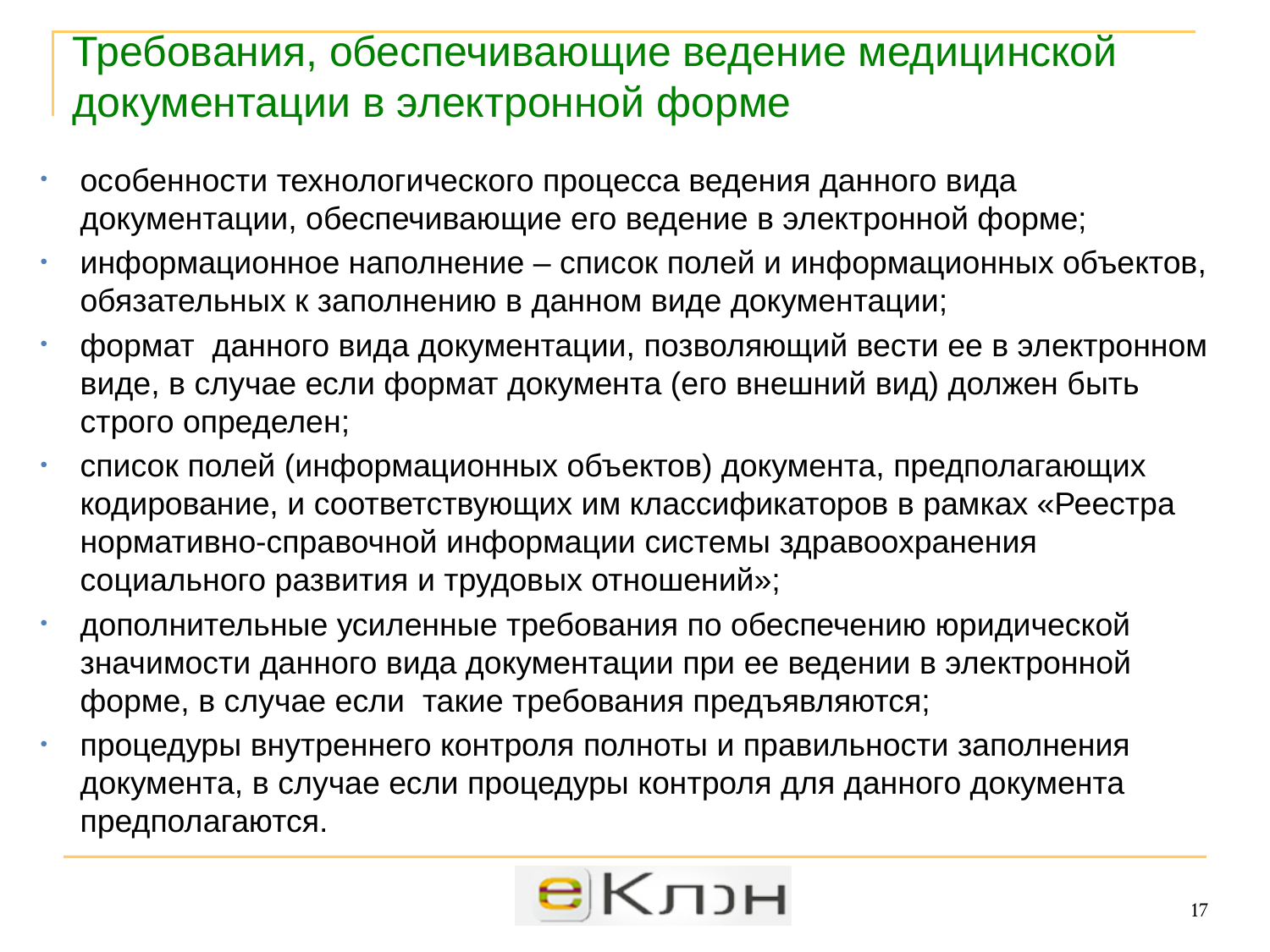

Требования, обеспечивающие ведение медицинской документации в электронной форме
особенности технологического процесса ведения данного вида документации, обеспечивающие его ведение в электронной форме;
информационное наполнение – список полей и информационных объектов, обязательных к заполнению в данном виде документации;
формат  данного вида документации, позволяющий вести ее в электронном виде, в случае если формат документа (его внешний вид) должен быть строго определен;
список полей (информационных объектов) документа, предполагающих кодирование, и соответствующих им классификаторов в рамках «Реестра нормативно-справочной информации системы здравоохранения социального развития и трудовых отношений»;
дополнительные усиленные требования по обеспечению юридической значимости данного вида документации при ее ведении в электронной форме, в случае если  такие требования предъявляются;
процедуры внутреннего контроля полноты и правильности заполнения документа, в случае если процедуры контроля для данного документа предполагаются.

17